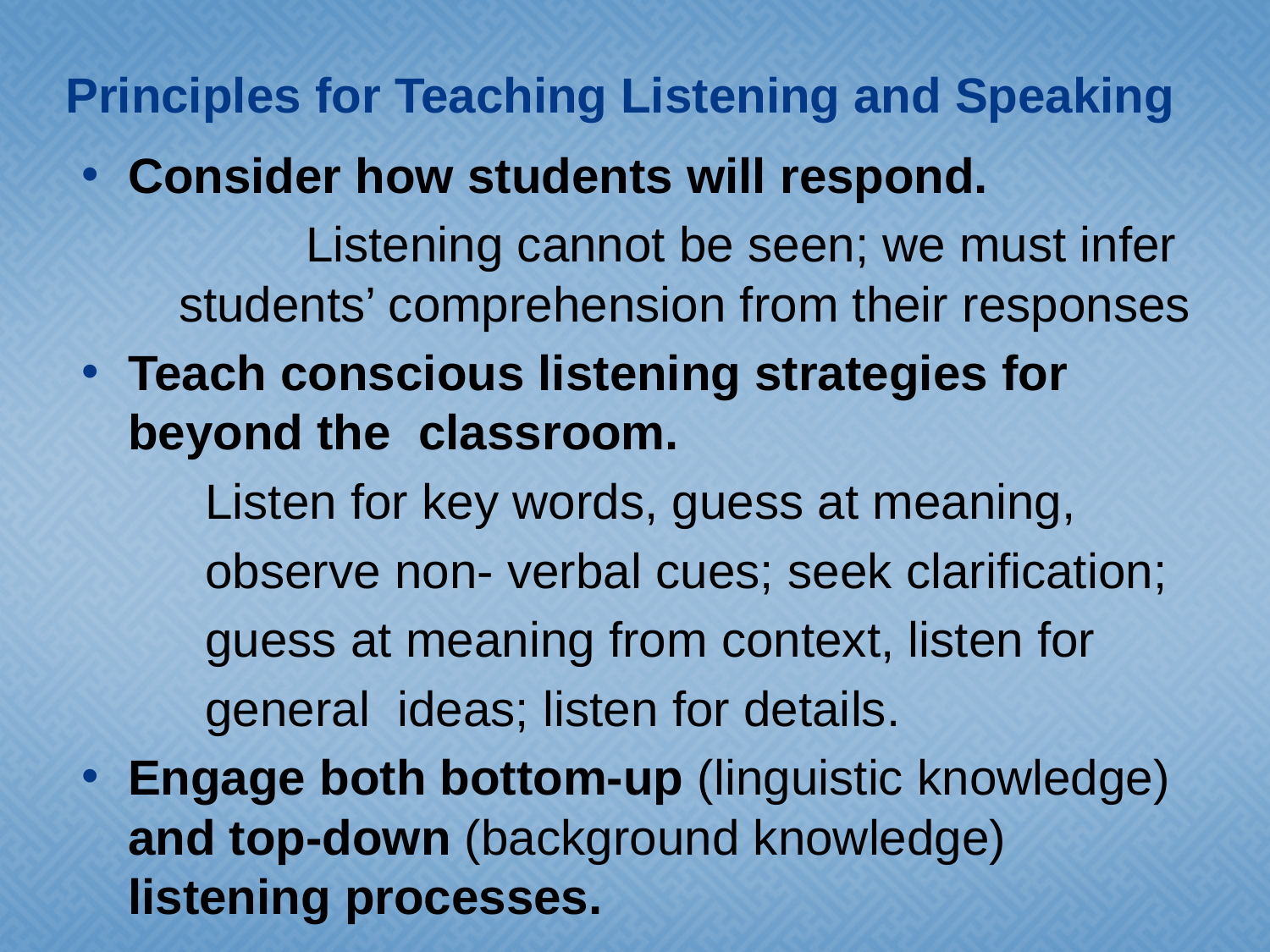

# Principles for Teaching Listening and Speaking
Consider how students will respond.
		Listening cannot be seen; we must infer students’ comprehension from their responses
Teach conscious listening strategies for beyond the  classroom.
         Listen for key words, guess at meaning,
         observe non- verbal cues; seek clarification;
         guess at meaning from context, listen for
         general  ideas; listen for details.
Engage both bottom-up (linguistic knowledge) and top-down (background knowledge) listening processes.